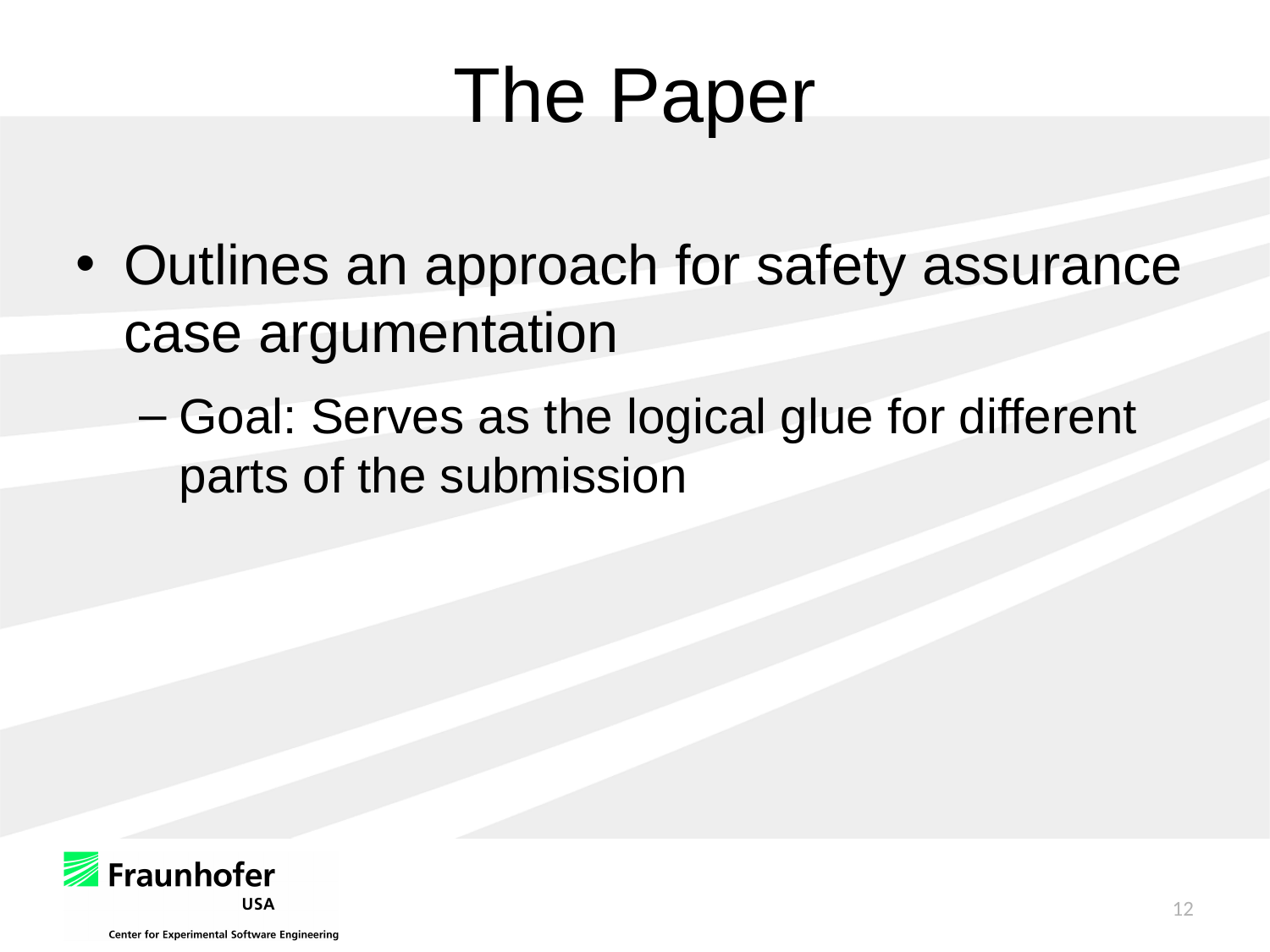

# The Paper
Outlines an approach for safety assurance case argumentation
Goal: Serves as the logical glue for different parts of the submission
12